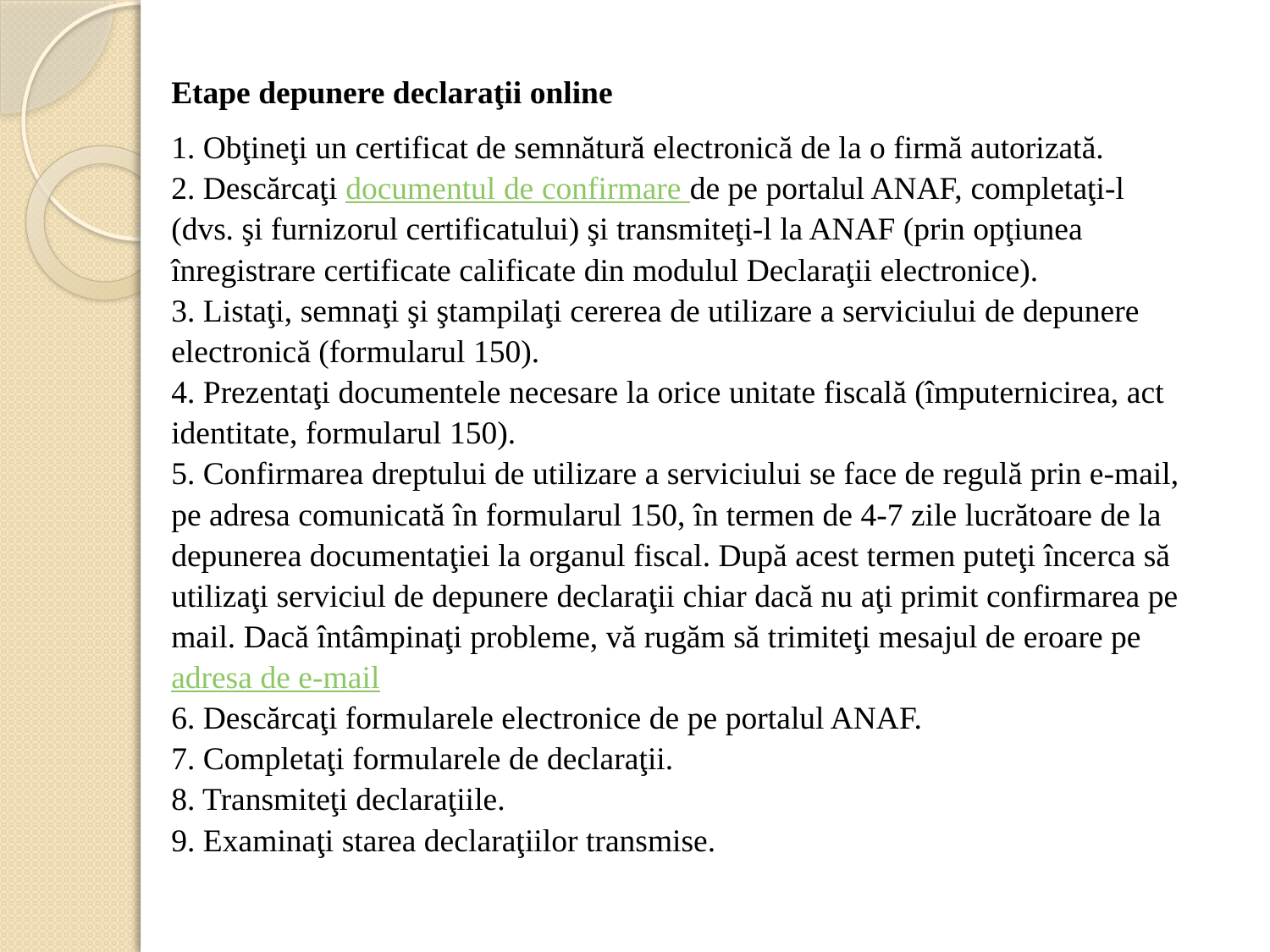

Etape depunere declaraţii online
1. Obţineţi un certificat de semnătură electronică de la o firmă autorizată.
2. Descărcaţi documentul de confirmare de pe portalul ANAF, completaţi-l (dvs. şi furnizorul certificatului) şi transmiteţi-l la ANAF (prin opţiunea înregistrare certificate calificate din modulul Declaraţii electronice).
3. Listaţi, semnaţi şi ştampilaţi cererea de utilizare a serviciului de depunere electronică (formularul 150).
4. Prezentaţi documentele necesare la orice unitate fiscală (împuternicirea, act identitate, formularul 150).
5. Confirmarea dreptului de utilizare a serviciului se face de regulă prin e-mail, pe adresa comunicată în formularul 150, în termen de 4-7 zile lucrătoare de la depunerea documentaţiei la organul fiscal. După acest termen puteţi încerca să utilizaţi serviciul de depunere declaraţii chiar dacă nu aţi primit confirmarea pe mail. Dacă întâmpinaţi probleme, vă rugăm să trimiteţi mesajul de eroare pe adresa de e-mail
6. Descărcaţi formularele electronice de pe portalul ANAF. 
7. Completaţi formularele de declaraţii. 
8. Transmiteţi declaraţiile. 
9. Examinaţi starea declaraţiilor transmise.